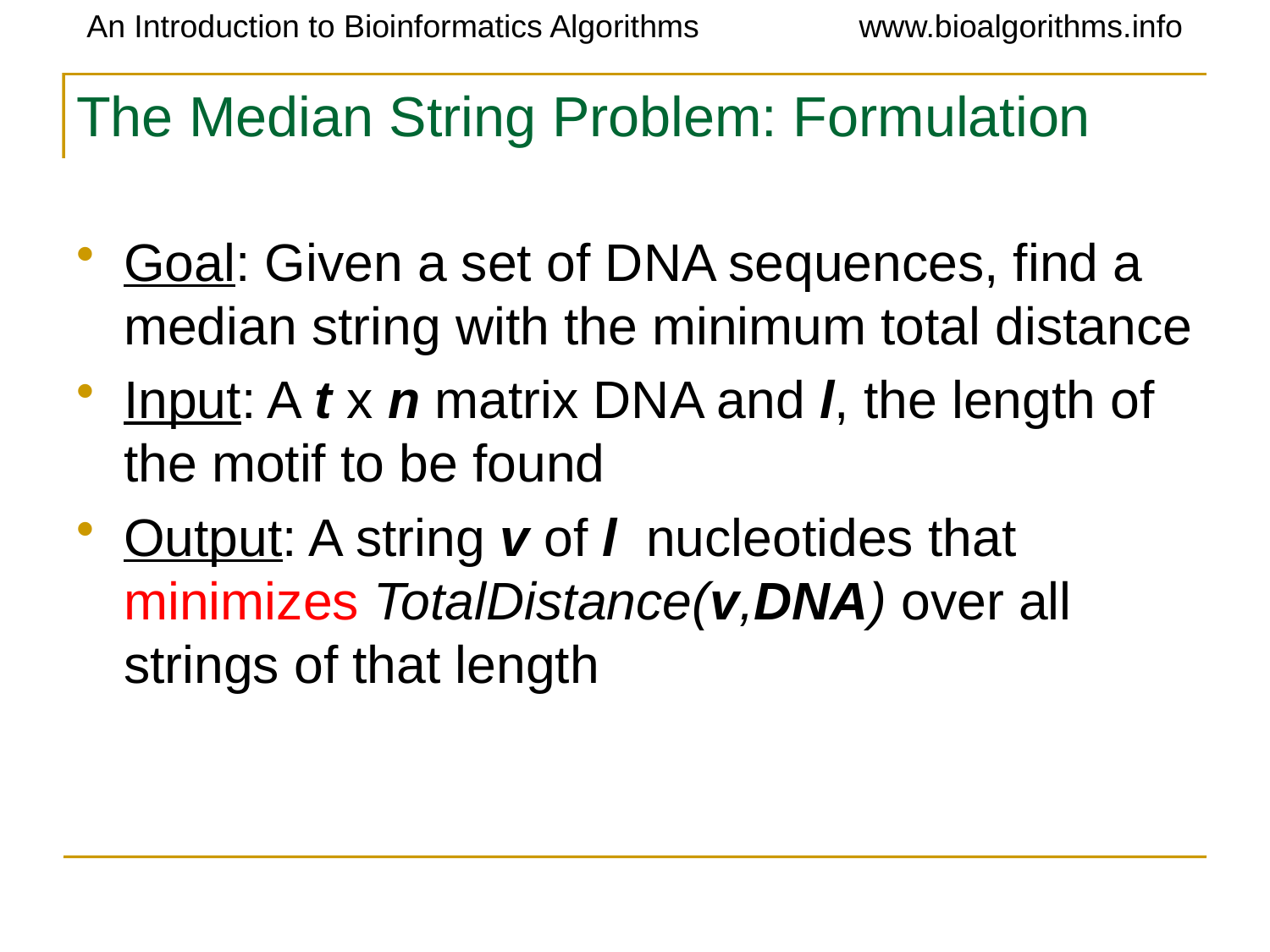

# The Median String Problem: Formulation
Goal: Given a set of DNA sequences, find a median string with the minimum total distance
Input: A t x n matrix DNA and l, the length of the motif to be found
Output: A string v of l  nucleotides that minimizes TotalDistance(v,DNA) over all strings of that length